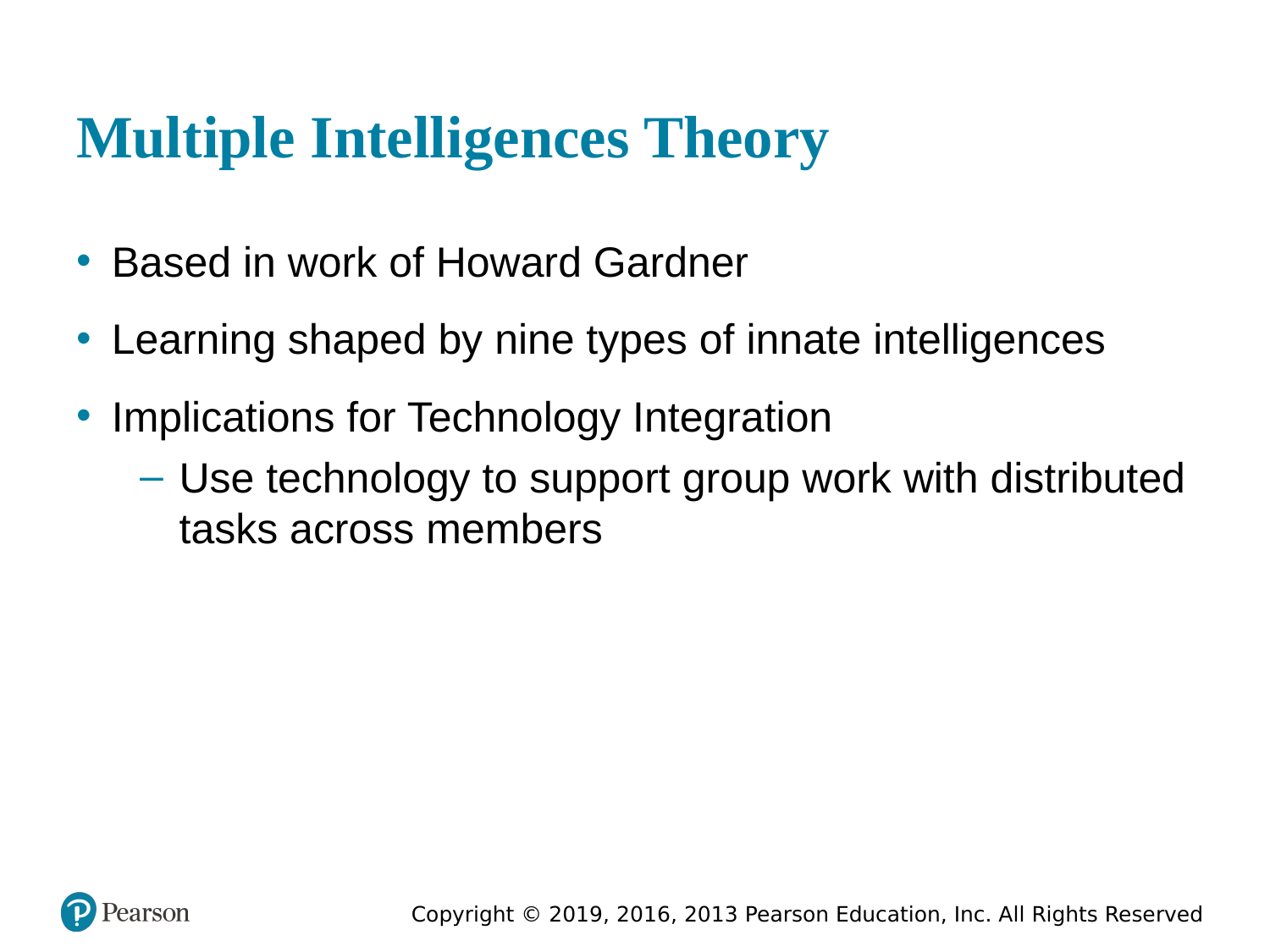

# Multiple Intelligences Theory
Based in work of Howard Gardner
Learning shaped by nine types of innate intelligences
Implications for Technology Integration
Use technology to support group work with distributed tasks across members